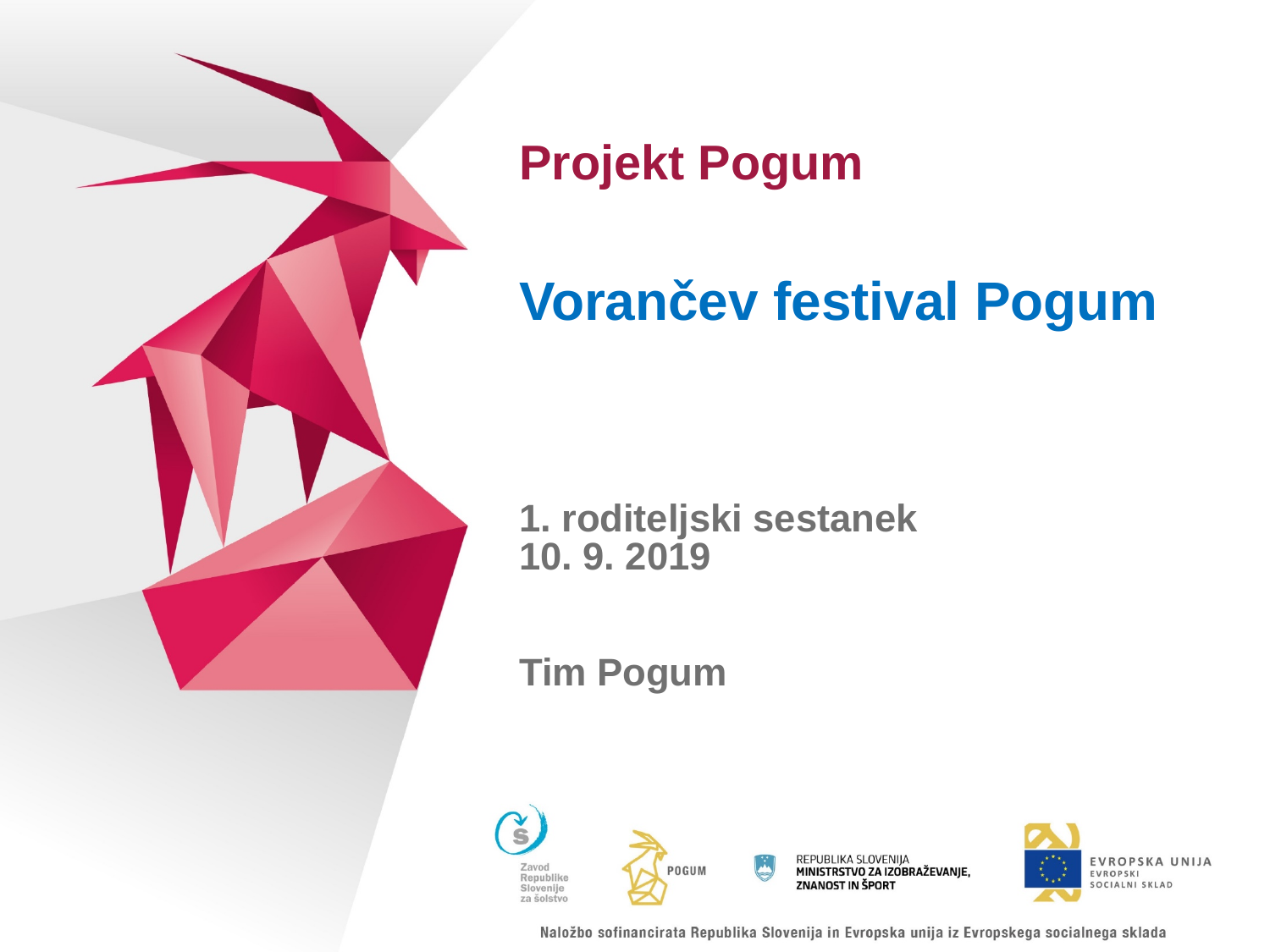

Projekt Pogum
Vorančev festival Pogum
1. roditeljski sestanek
10. 9. 2019
Tim Pogum